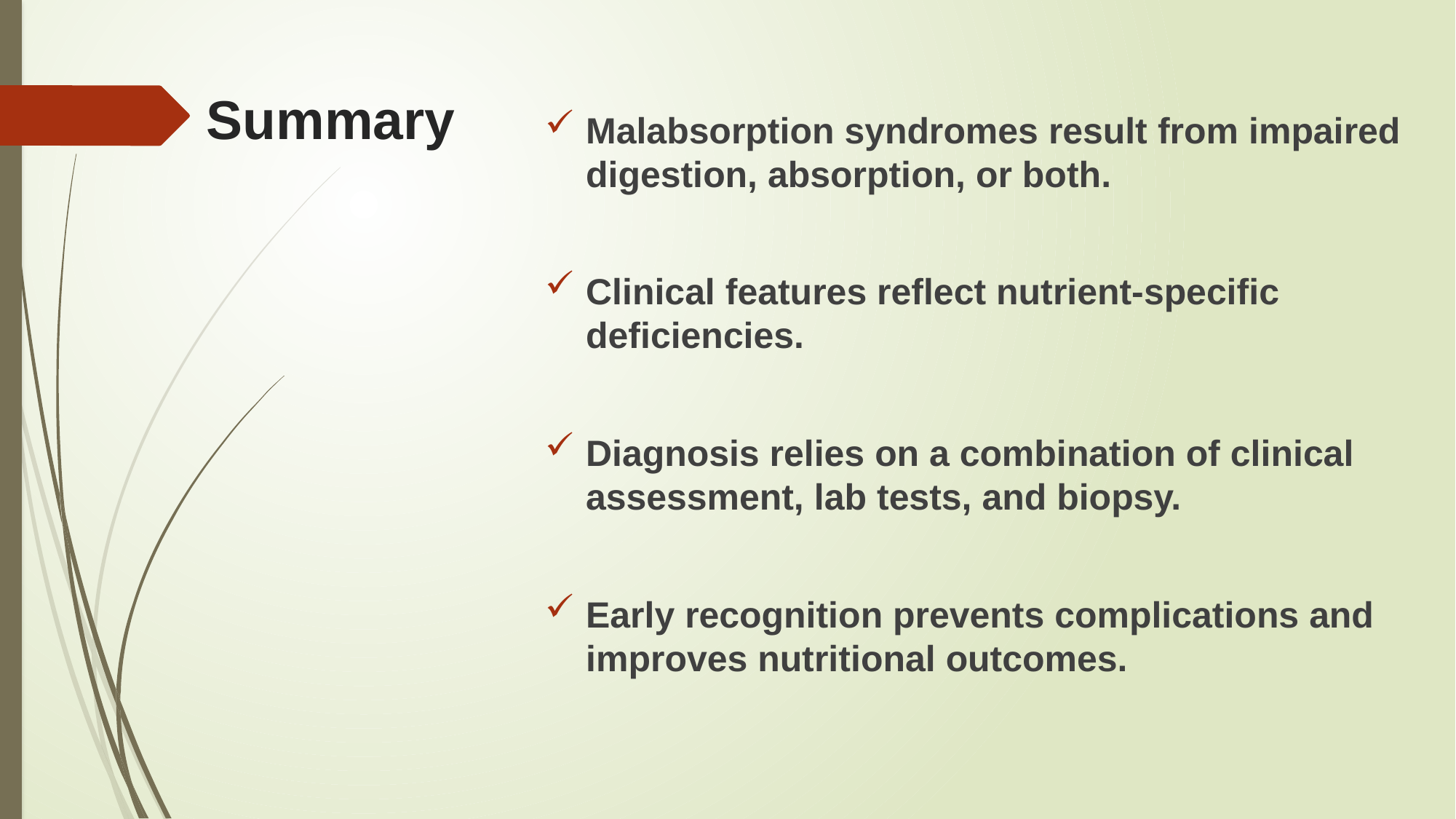

# Summary
Malabsorption syndromes result from impaired digestion, absorption, or both.

Clinical features reflect nutrient-specific deficiencies.

Diagnosis relies on a combination of clinical assessment, lab tests, and biopsy.

Early recognition prevents complications and improves nutritional outcomes.